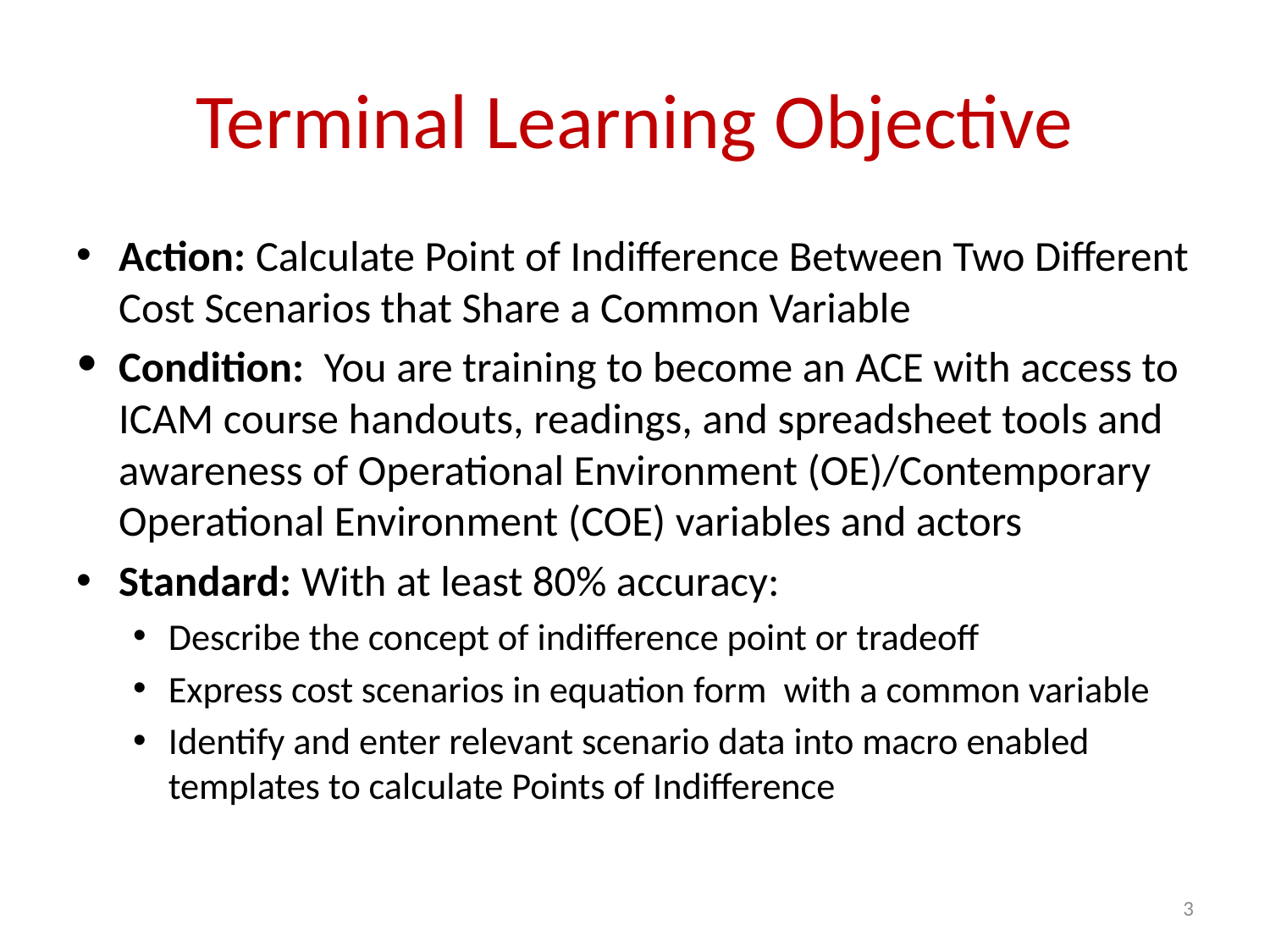

# Terminal Learning Objective
Action: Calculate Point of Indifference Between Two Different Cost Scenarios that Share a Common Variable
Condition:  You are training to become an ACE with access to ICAM course handouts, readings, and spreadsheet tools and awareness of Operational Environment (OE)/Contemporary Operational Environment (COE) variables and actors
Standard: With at least 80% accuracy:
Describe the concept of indifference point or tradeoff
Express cost scenarios in equation form  with a common variable
Identify and enter relevant scenario data into macro enabled templates to calculate Points of Indifference
3